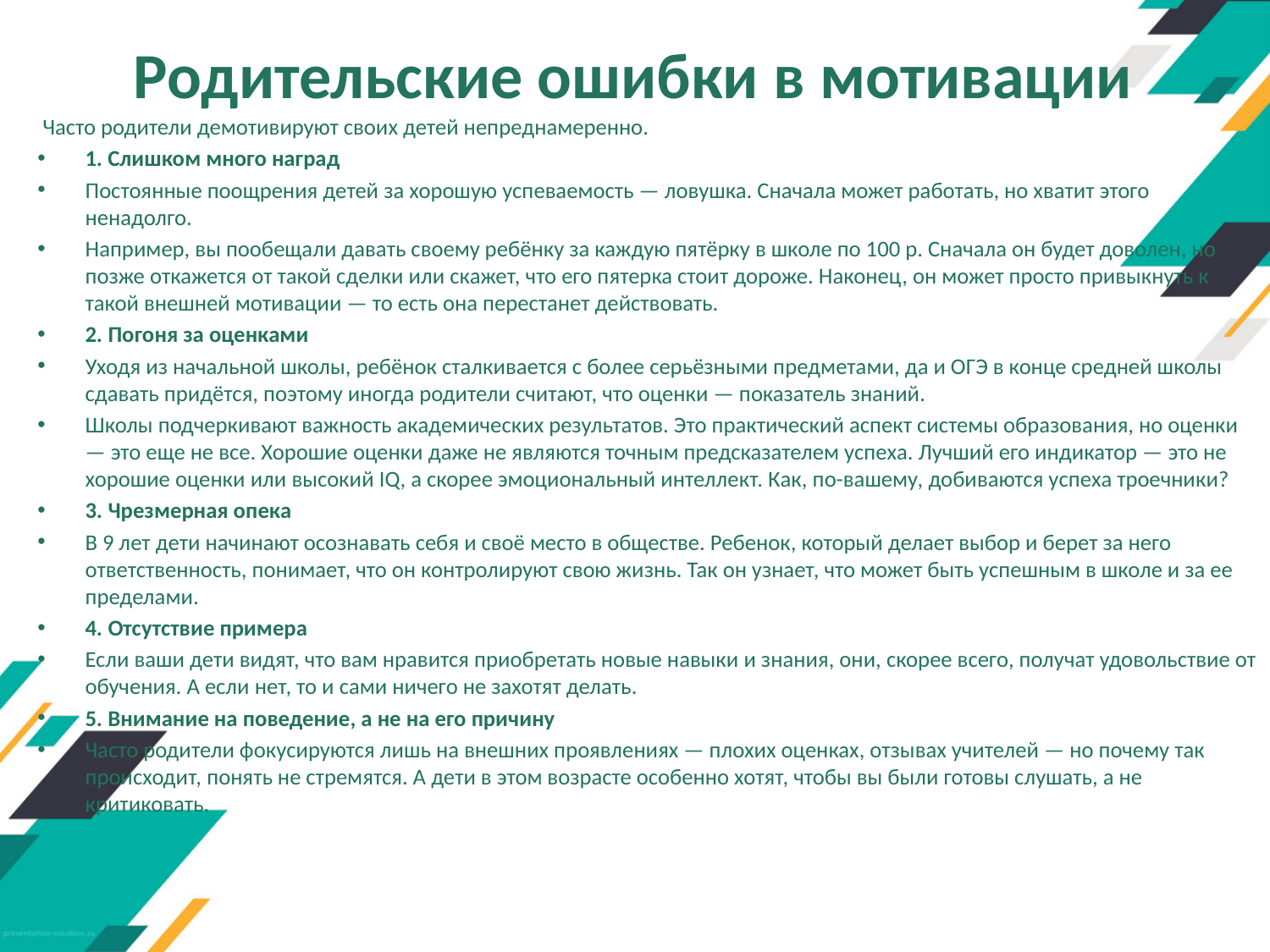

# Родительские ошибки в мотивации
 Часто родители демотивируют своих детей непреднамеренно.
1. Слишком много наград
Постоянные поощрения детей за хорошую успеваемость — ловушка. Сначала может работать, но хватит этого ненадолго.
Например, вы пообещали давать своему ребёнку за каждую пятёрку в школе по 100 р. Сначала он будет доволен, но позже откажется от такой сделки или скажет, что его пятерка стоит дороже. Наконец, он может просто привыкнуть к такой внешней мотивации — то есть она перестанет действовать.
2. Погоня за оценками
Уходя из начальной школы, ребёнок сталкивается с более серьёзными предметами, да и ОГЭ в конце средней школы сдавать придётся, поэтому иногда родители считают, что оценки — показатель знаний.
Школы подчеркивают важность академических результатов. Это практический аспект системы образования, но оценки — это еще не все. Хорошие оценки даже не являются точным предсказателем успеха. Лучший его индикатор — это не хорошие оценки или высокий IQ, а скорее эмоциональный интеллект. Как, по-вашему, добиваются успеха троечники?
3. Чрезмерная опека
В 9 лет дети начинают осознавать себя и своё место в обществе. Ребенок, который делает выбор и берет за него ответственность, понимает, что он контролируют свою жизнь. Так он узнает, что может быть успешным в школе и за ее пределами.
4. Отсутствие примера
Если ваши дети видят, что вам нравится приобретать новые навыки и знания, они, скорее всего, получат удовольствие от обучения. А если нет, то и сами ничего не захотят делать.
5. Внимание на поведение, а не на его причину
Часто родители фокусируются лишь на внешних проявлениях — плохих оценках, отзывах учителей — но почему так происходит, понять не стремятся. А дети в этом возрасте особенно хотят, чтобы вы были готовы слушать, а не критиковать.